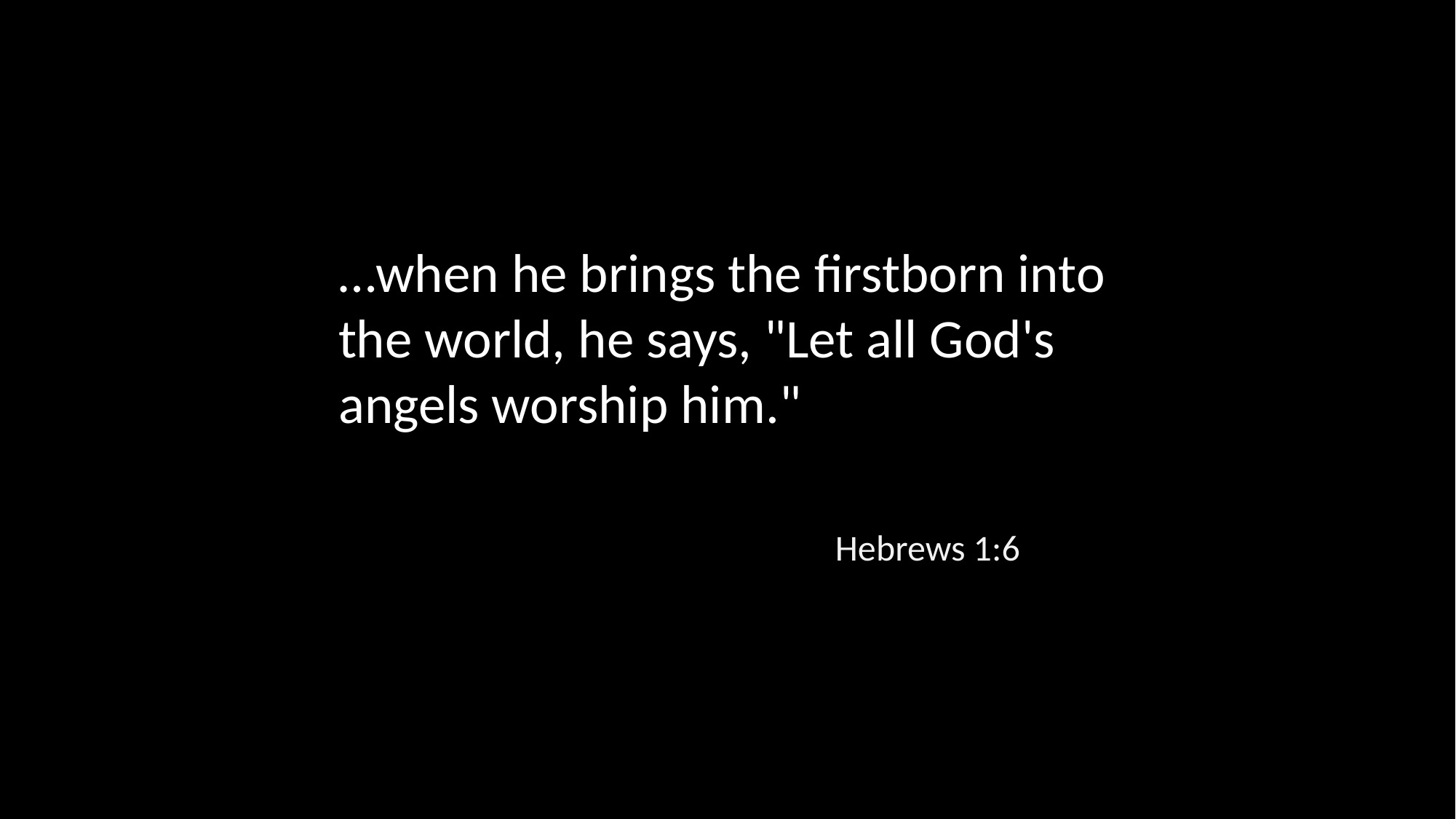

…when he brings the firstborn into the world, he says, "Let all God's angels worship him."
Hebrews 1:6